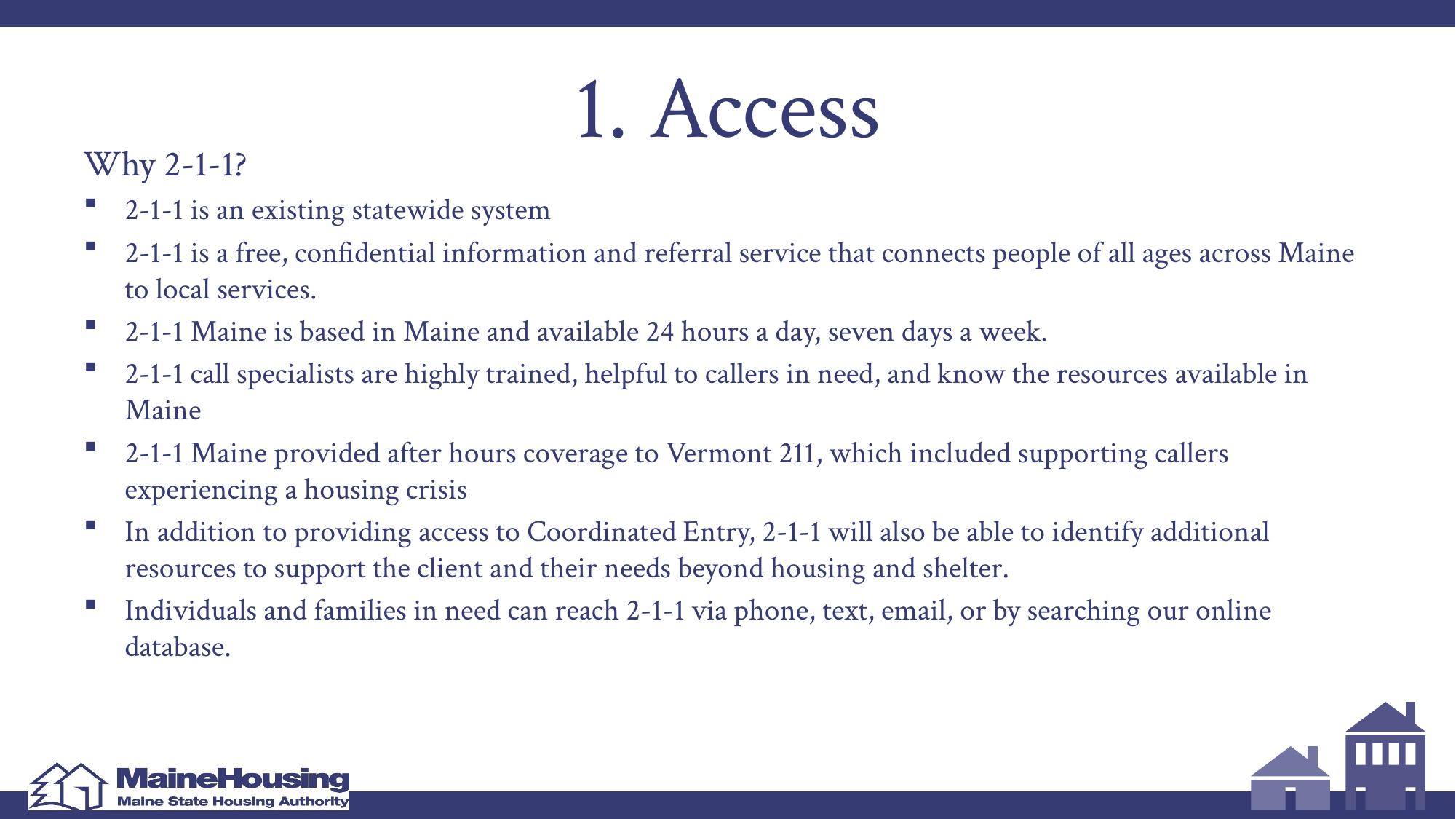

# 1. Access
Why 2-1-1?
2-1-1 is an existing statewide system
2-1-1 is a free, confidential information and referral service that connects people of all ages across Maine to local services.
2-1-1 Maine is based in Maine and available 24 hours a day, seven days a week.
2-1-1 call specialists are highly trained, helpful to callers in need, and know the resources available in Maine
2-1-1 Maine provided after hours coverage to Vermont 211, which included supporting callers experiencing a housing crisis
In addition to providing access to Coordinated Entry, 2-1-1 will also be able to identify additional resources to support the client and their needs beyond housing and shelter.
Individuals and families in need can reach 2-1-1 via phone, text, email, or by searching our online database.